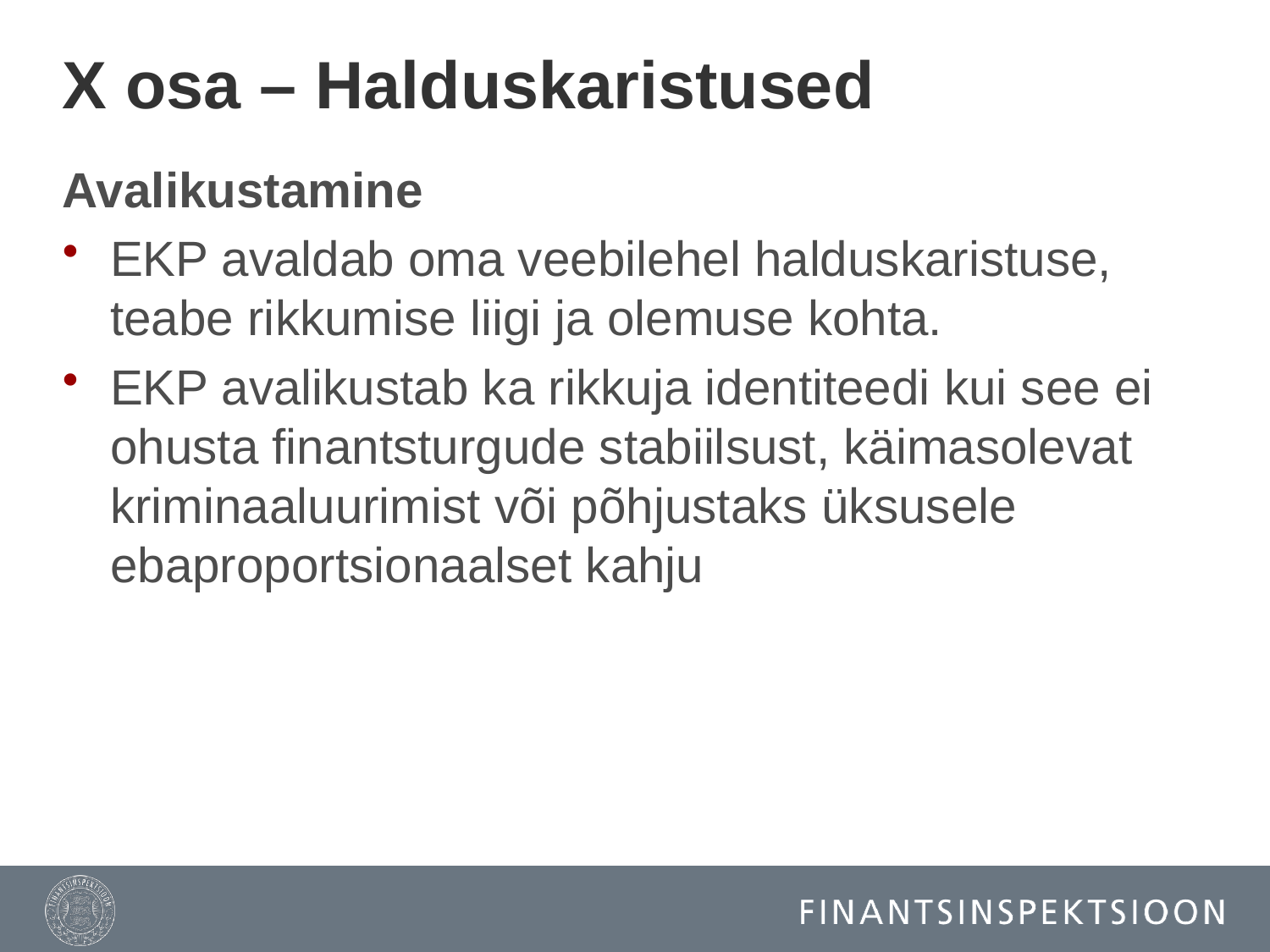

# X osa – Halduskaristused
Avalikustamine
EKP avaldab oma veebilehel halduskaristuse, teabe rikkumise liigi ja olemuse kohta.
EKP avalikustab ka rikkuja identiteedi kui see ei ohusta finantsturgude stabiilsust, käimasolevat kriminaaluurimist või põhjustaks üksusele ebaproportsionaalset kahju